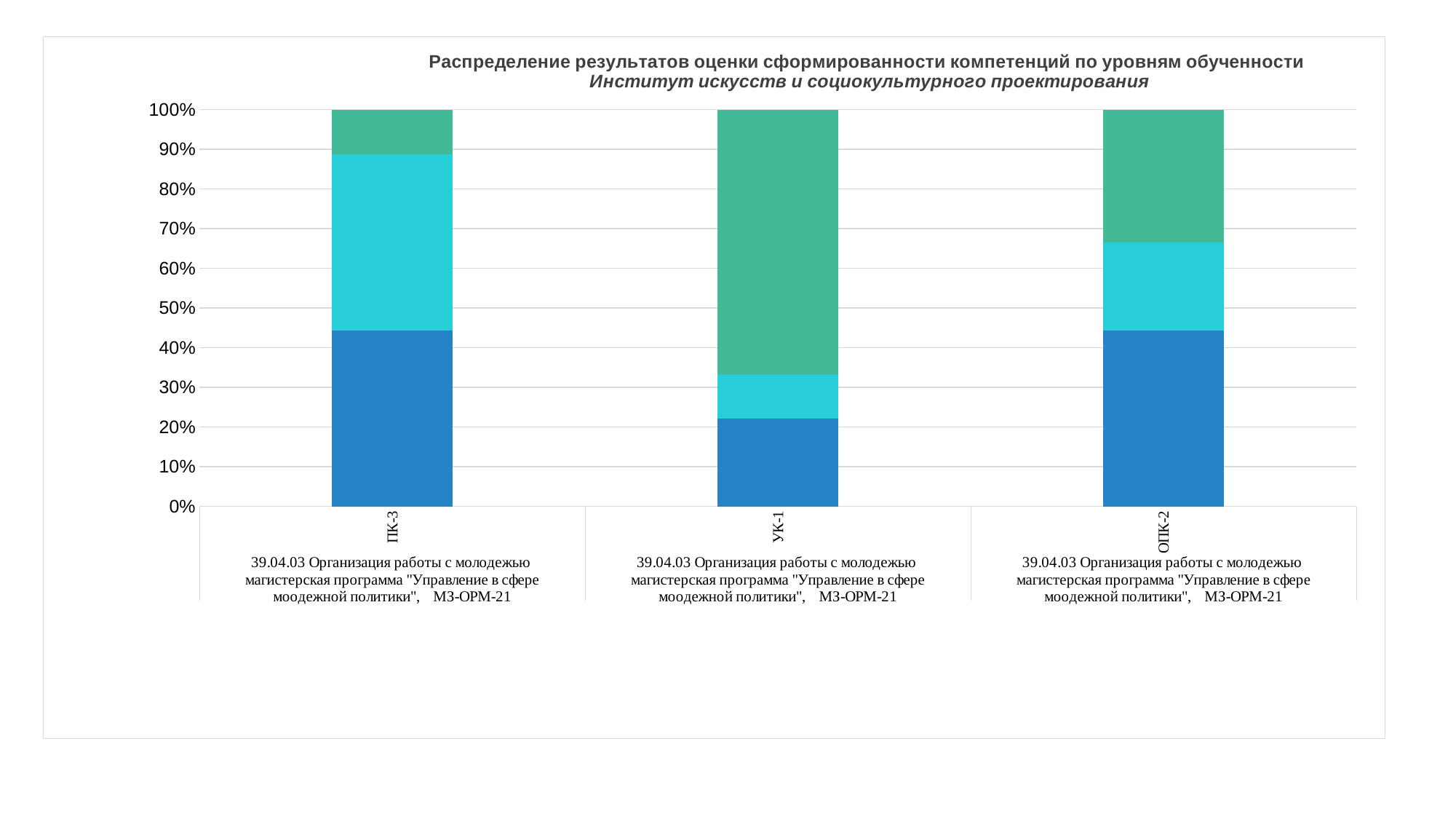

### Chart

| Category | [0%; 60%) | [60%;75% ) | [75%; 85%) | [85%; 100%] |
|---|---|---|---|---|
| ПК-3 | 0.0 | 0.444 | 0.444 | 0.12 |
| УК-1 | 0.0 | 0.222 | 0.111 | 0.667 |
| ОПК-2 | 0.0 | 0.444 | 0.222 | 0.34 |